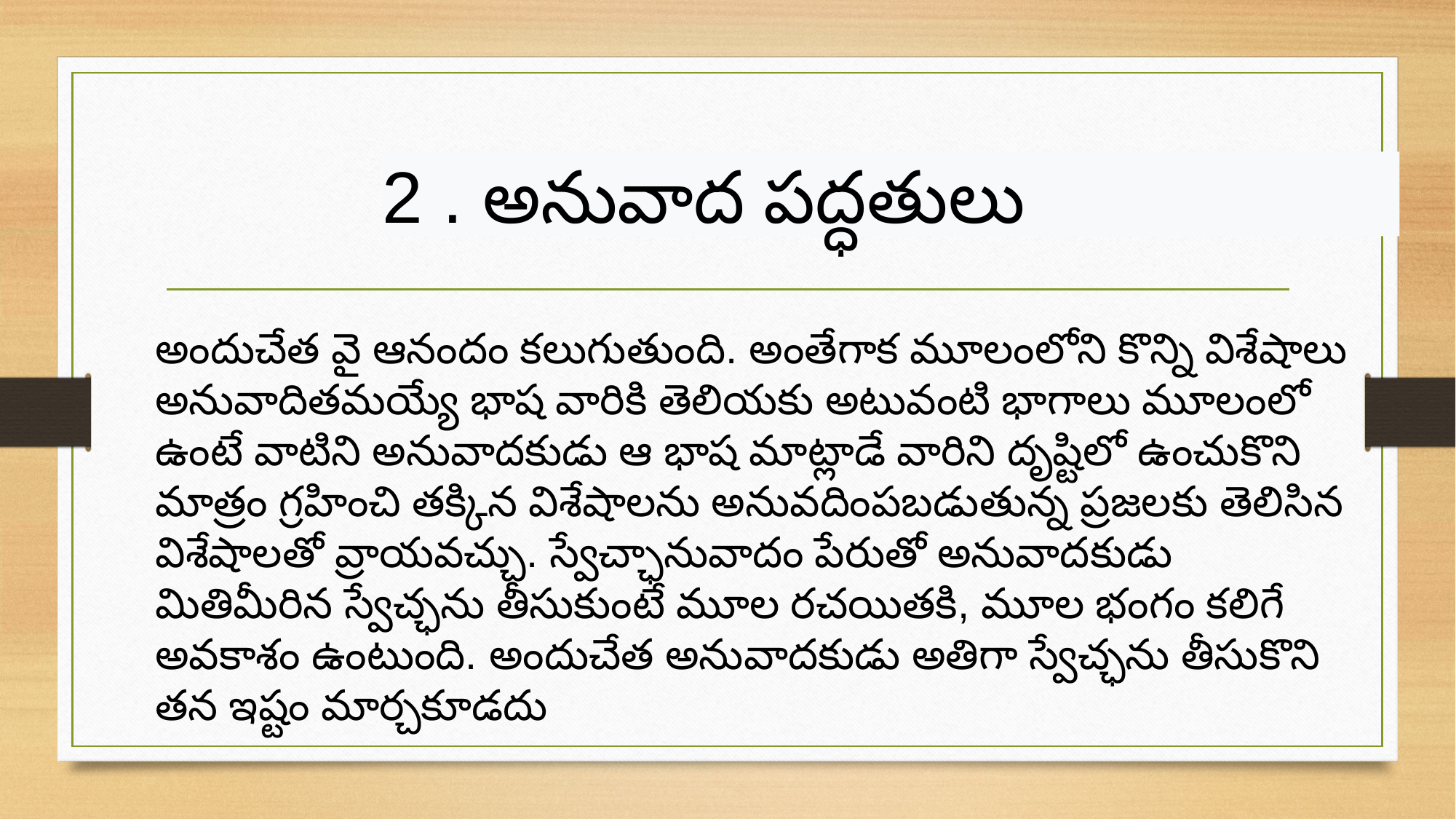

2 . అనువాద పద్ధతులు
అందుచేత వై ఆనందం కలుగుతుంది. అంతేగాక మూలంలోని కొన్ని విశేషాలు అనువాదితమయ్యే భాష వారికి తెలియకు అటువంటి భాగాలు మూలంలో ఉంటే వాటిని అనువాదకుడు ఆ భాష మాట్లాడే వారిని దృష్టిలో ఉంచుకొని మాత్రం గ్రహించి తక్కిన విశేషాలను అనువదింపబడుతున్న ప్రజలకు తెలిసిన విశేషాలతో వ్రాయవచ్చు. స్వేచ్ఛానువాదం పేరుతో అనువాదకుడు మితిమీరిన స్వేచ్ఛను తీసుకుంటే మూల రచయితకి, మూల భంగం కలిగే అవకాశం ఉంటుంది. అందుచేత అనువాదకుడు అతిగా స్వేచ్ఛను తీసుకొని తన ఇష్టం మార్చకూడదు